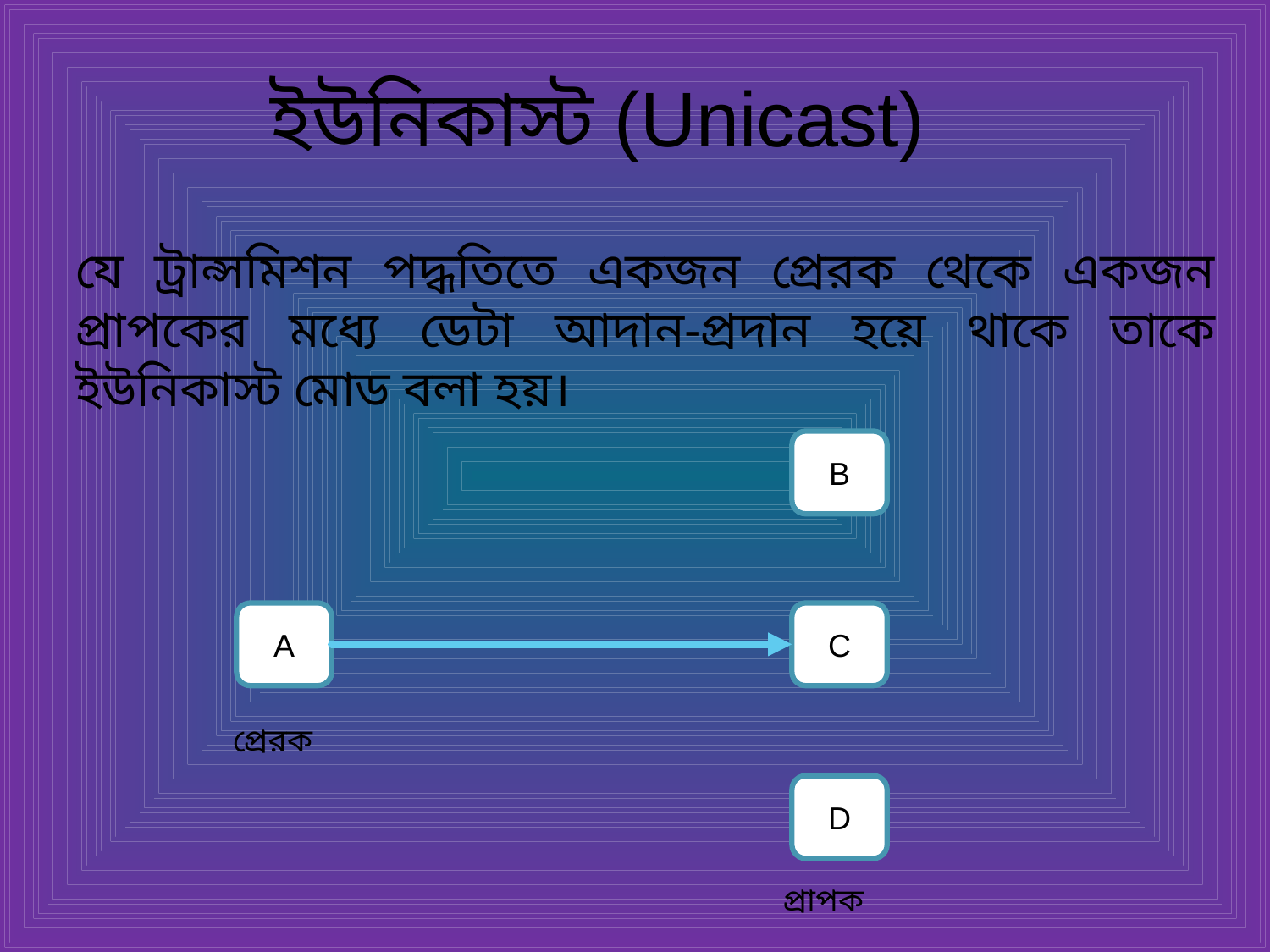

ইউনিকাস্ট (Unicast)
যে ট্রান্সমিশন পদ্ধতিতে একজন প্রেরক থেকে একজন প্রাপকের মধ্যে ডেটা আদান-প্রদান হয়ে থাকে তাকে ইউনিকাস্ট মোড বলা হয়।
B
A
C
প্রেরক
D
প্রাপক